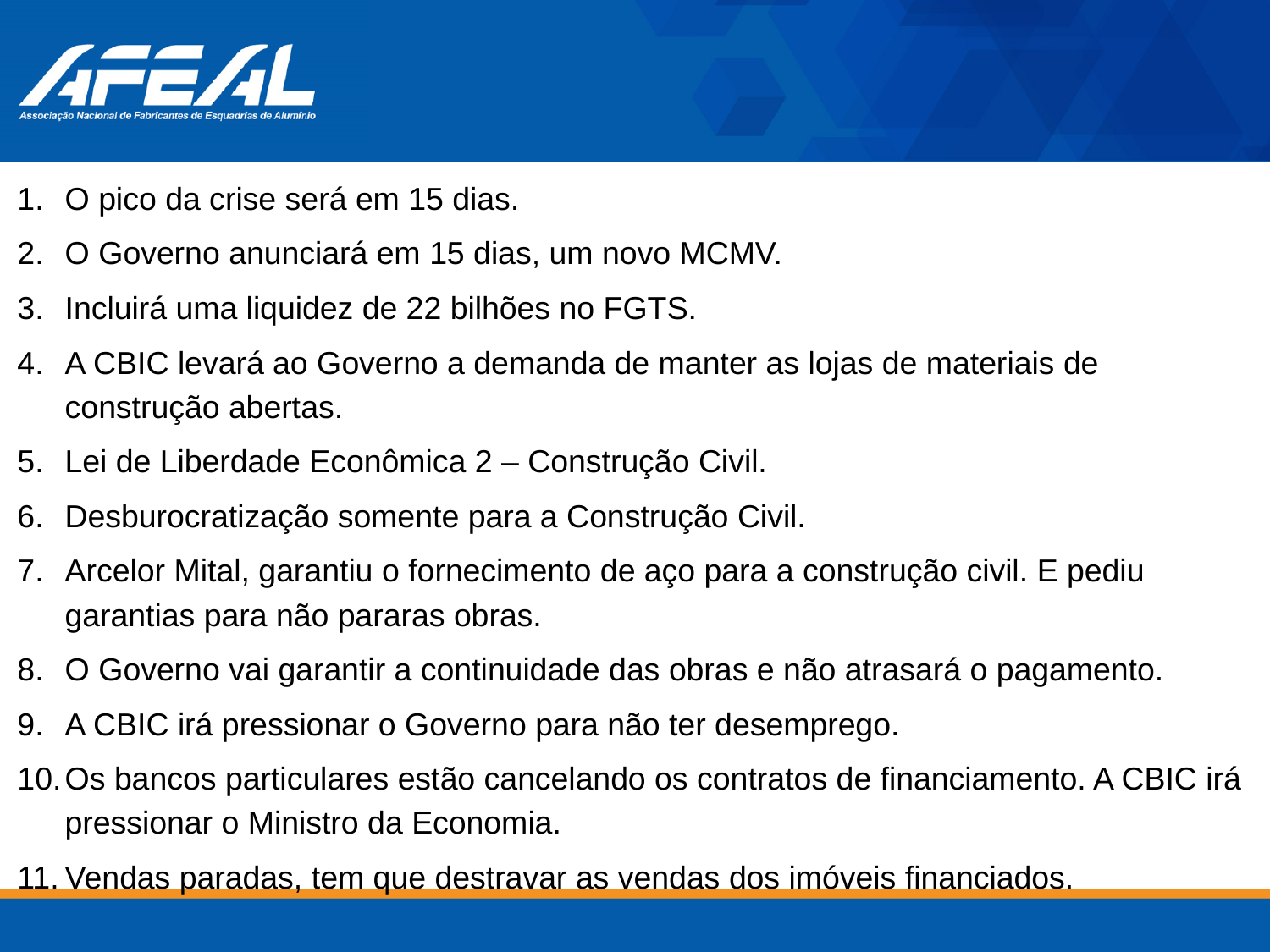

O pico da crise será em 15 dias.
O Governo anunciará em 15 dias, um novo MCMV.
Incluirá uma liquidez de 22 bilhões no FGTS.
A CBIC levará ao Governo a demanda de manter as lojas de materiais de construção abertas.
Lei de Liberdade Econômica 2 – Construção Civil.
Desburocratização somente para a Construção Civil.
Arcelor Mital, garantiu o fornecimento de aço para a construção civil. E pediu garantias para não pararas obras.
O Governo vai garantir a continuidade das obras e não atrasará o pagamento.
A CBIC irá pressionar o Governo para não ter desemprego.
Os bancos particulares estão cancelando os contratos de financiamento. A CBIC irá pressionar o Ministro da Economia.
Vendas paradas, tem que destravar as vendas dos imóveis financiados.